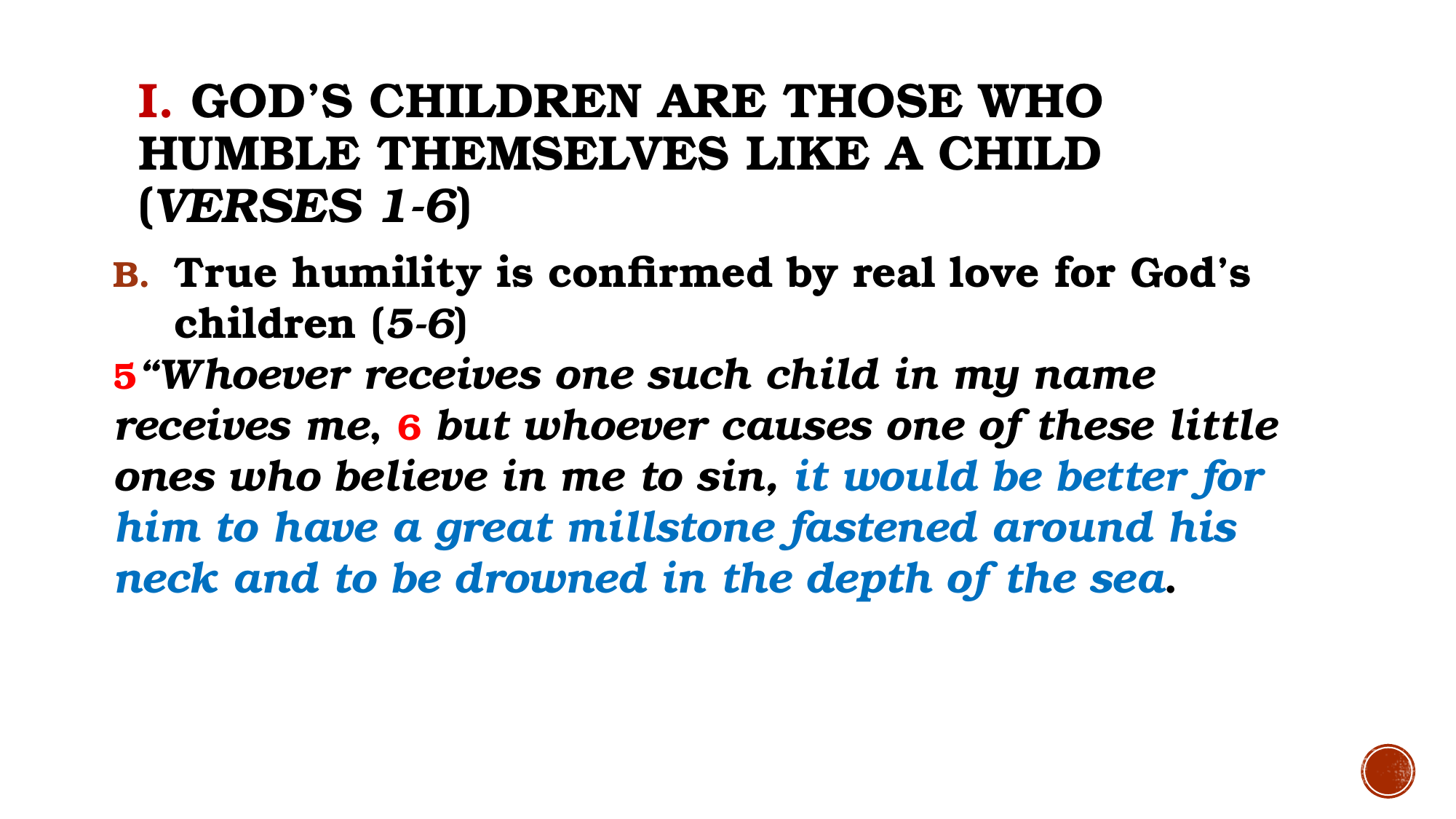

# I. God’s children are those who humble themselves like a child (verses 1-6)
True humility is confirmed by real love for God’s children (5-6)
5“Whoever receives one such child in my name receives me, 6 but whoever causes one of these little ones who believe in me to sin, it would be better for him to have a great millstone fastened around his neck and to be drowned in the depth of the sea.